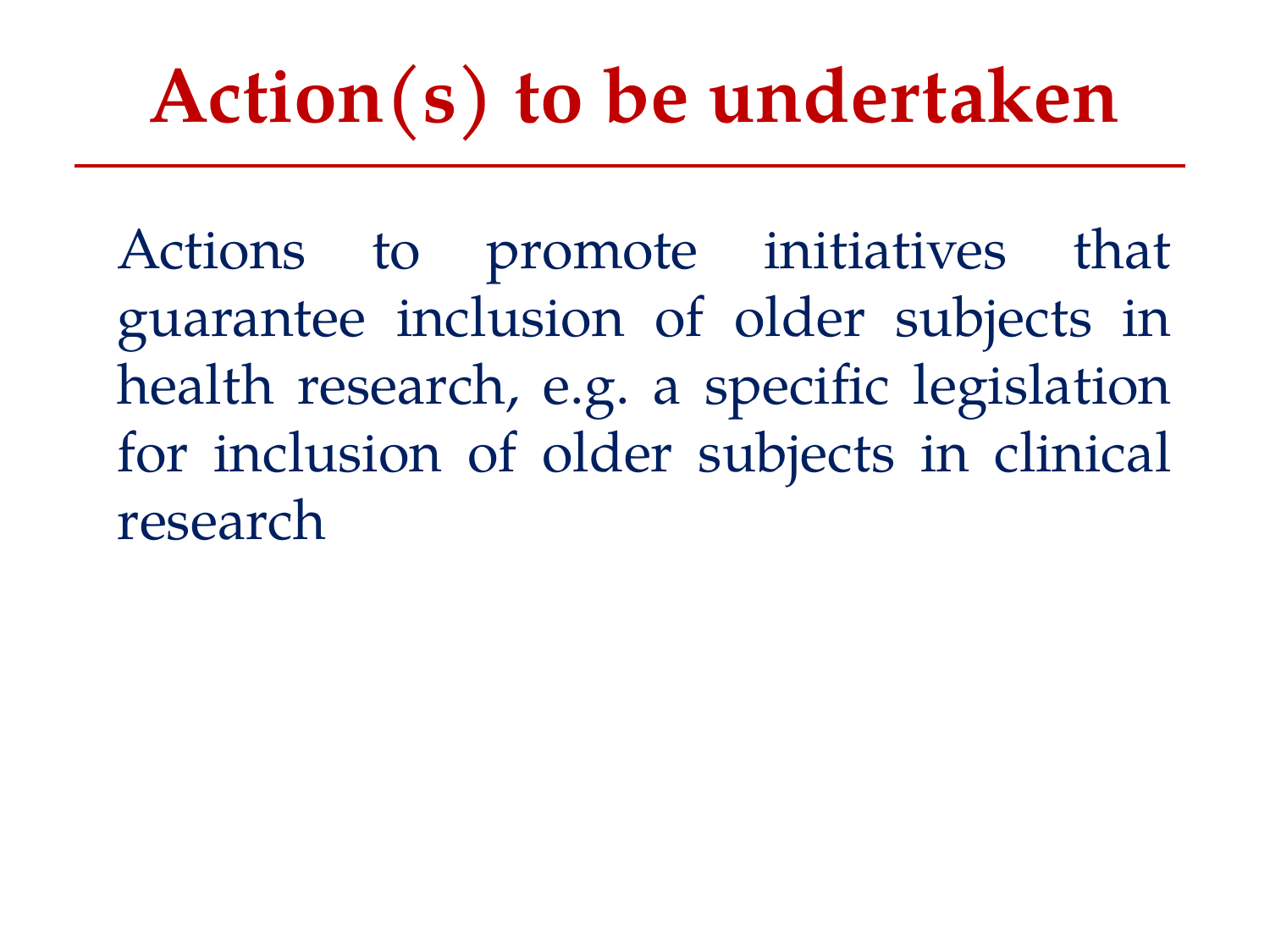

Action(s) to be undertaken
Actions to promote initiatives that guarantee inclusion of older subjects in health research, e.g. a specific legislation for inclusion of older subjects in clinical research